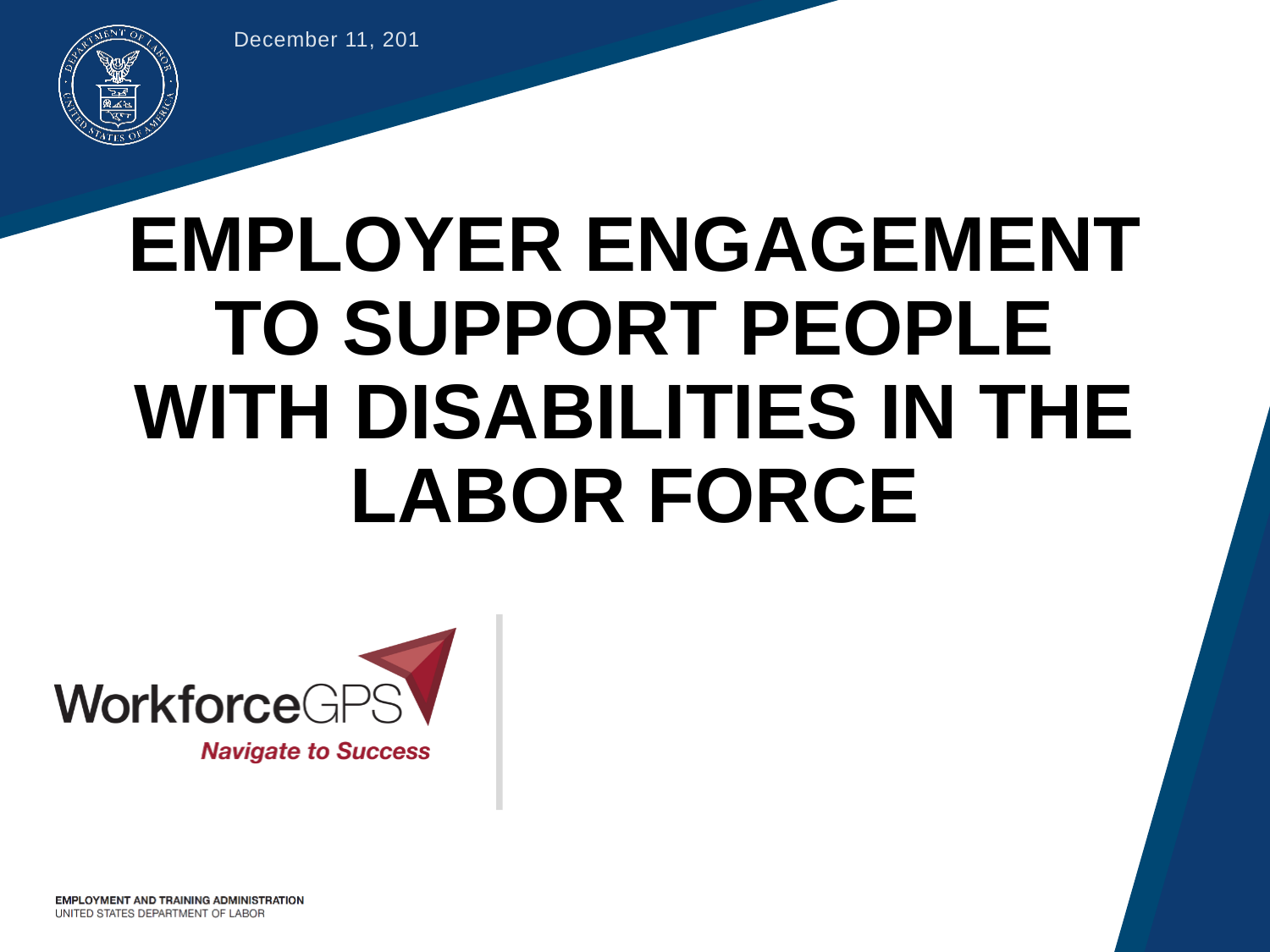

December 11, 2017
# EMPLOYER ENGAGEMENT TO SUPPORT PEOPLE WITH DISABILITIES IN THE LABOR FORCE